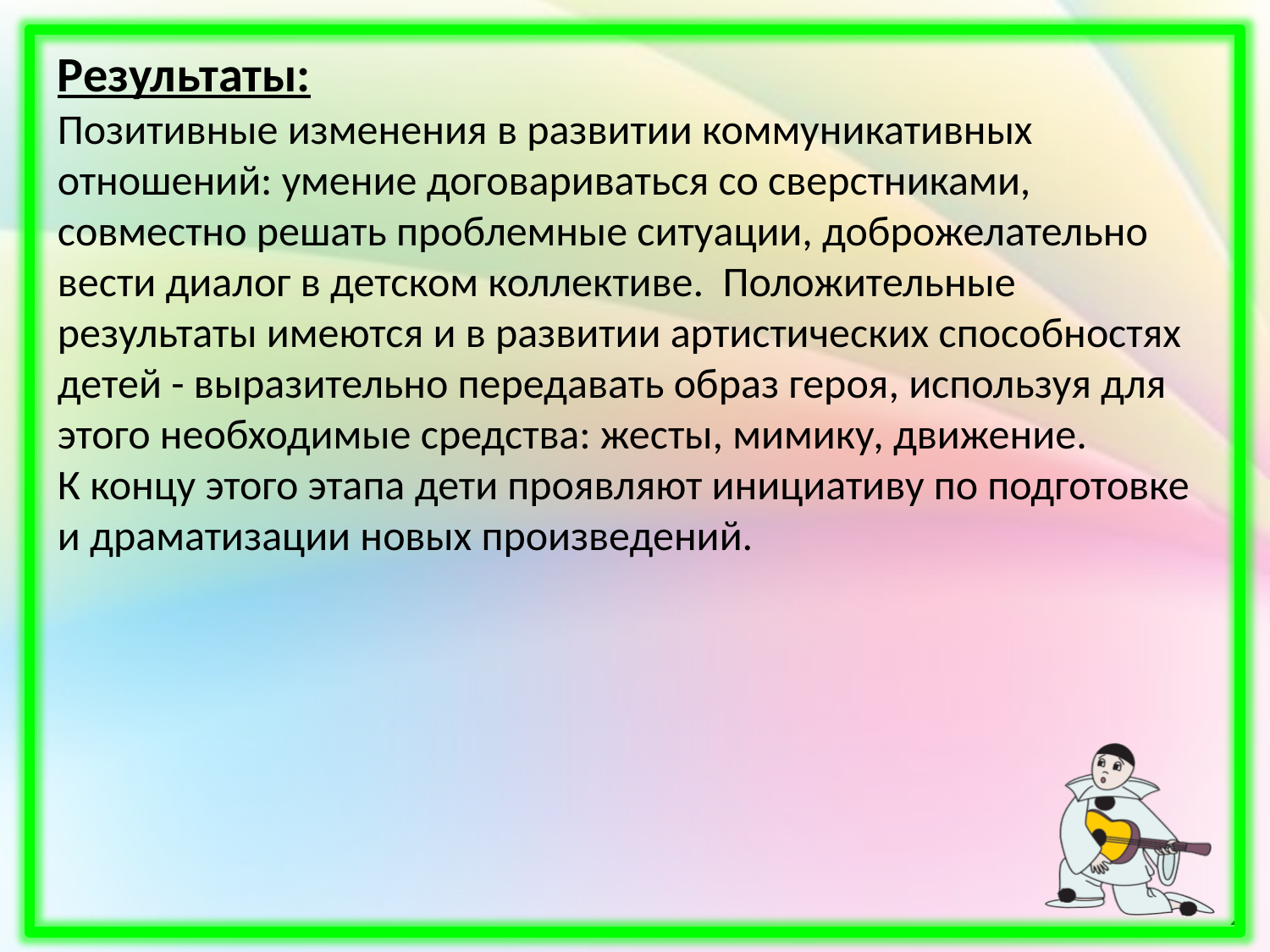

Результаты:
Позитивные изменения в развитии коммуникативных отношений: умение договариваться со сверстниками, совместно решать проблемные ситуации, доброжелательно вести диалог в детском коллективе.  Положительные результаты имеются и в развитии артистических способностях детей - выразительно передавать образ героя, используя для этого необходимые средства: жесты, мимику, движение.
К концу этого этапа дети проявляют инициативу по подготовке и драматизации новых произведений.